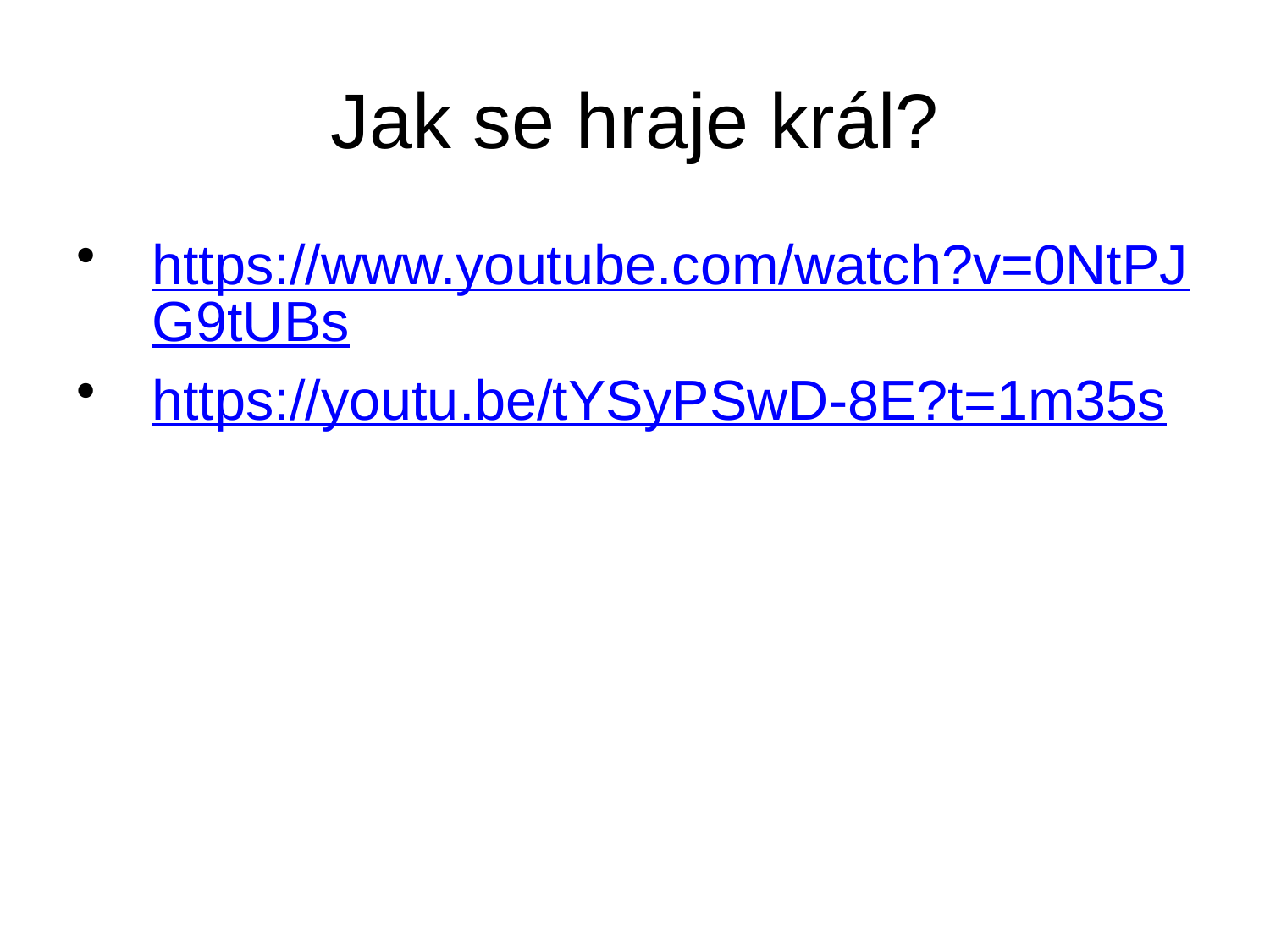

# Jak se hraje král?
https://www.youtube.com/watch?v=0NtPJG9tUBs
https://youtu.be/tYSyPSwD-8E?t=1m35s